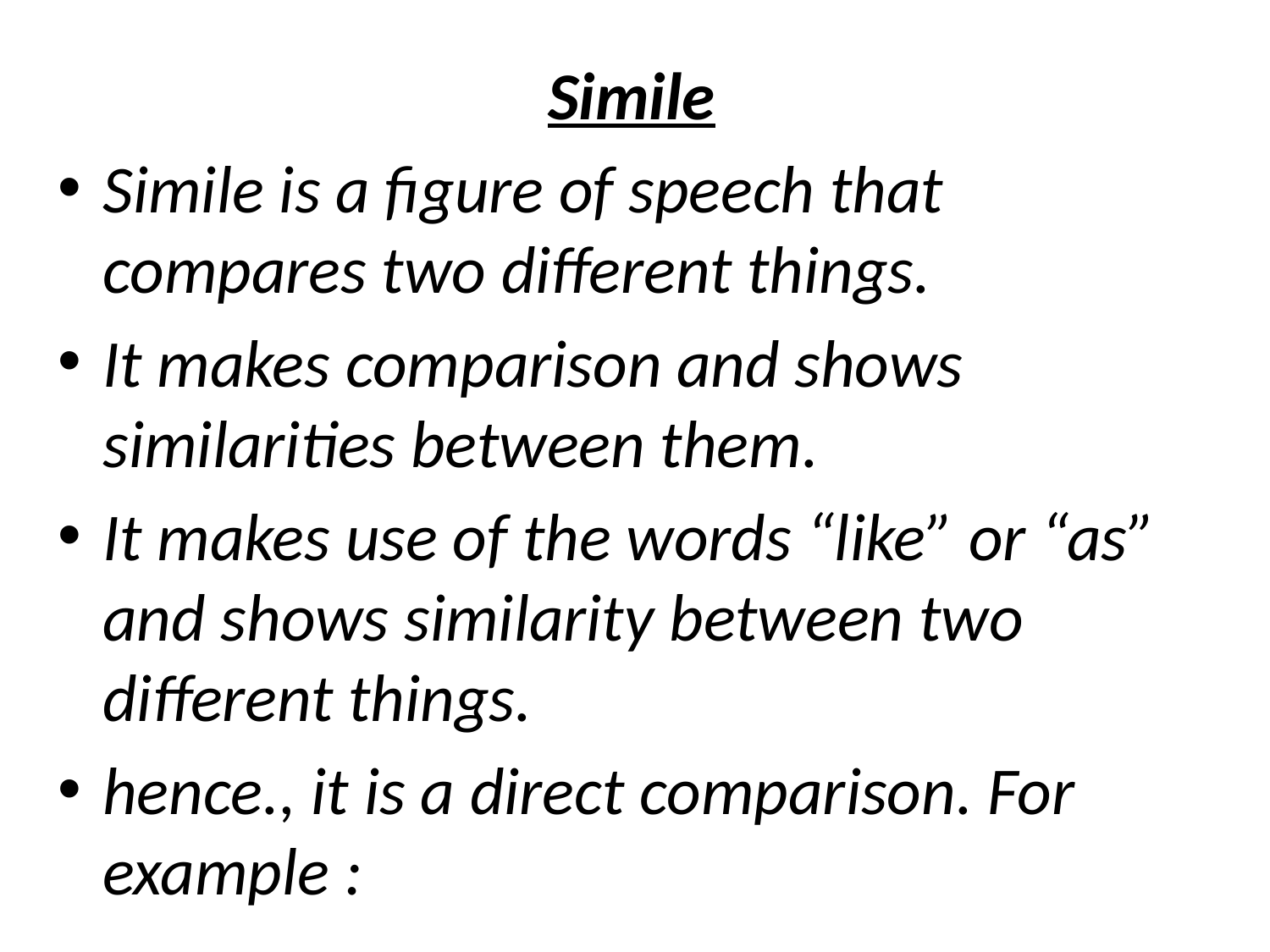

Simile
Simile is a figure of speech that compares two different things.
It makes comparison and shows similarities between them.
It makes use of the words “like” or “as” and shows similarity between two different things.
hence., it is a direct comparison. For example :